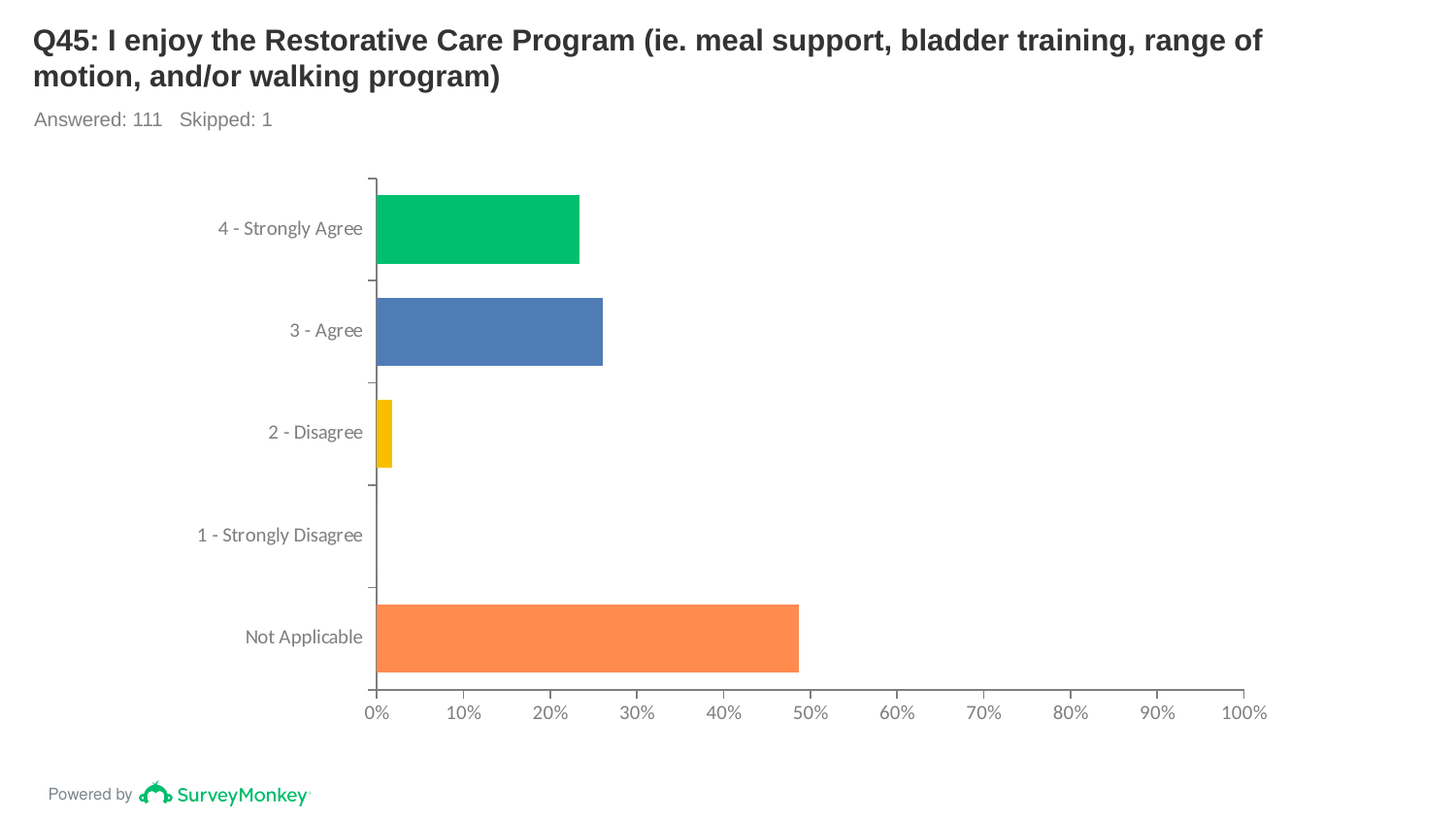

# Q45: I enjoy the Restorative Care Program (ie. meal support, bladder training, range of motion, and/or walking program)
Answered: 111   Skipped: 1

### Chart

| Category |   |
|---|---|
| 4 - Strongly Agree | 0.2342 |
| 3 - Agree | 0.2613 |
| 2 - Disagree | 0.018 |
| 1 - Strongly Disagree | 0.0 |
| Not Applicable | 0.4865 |